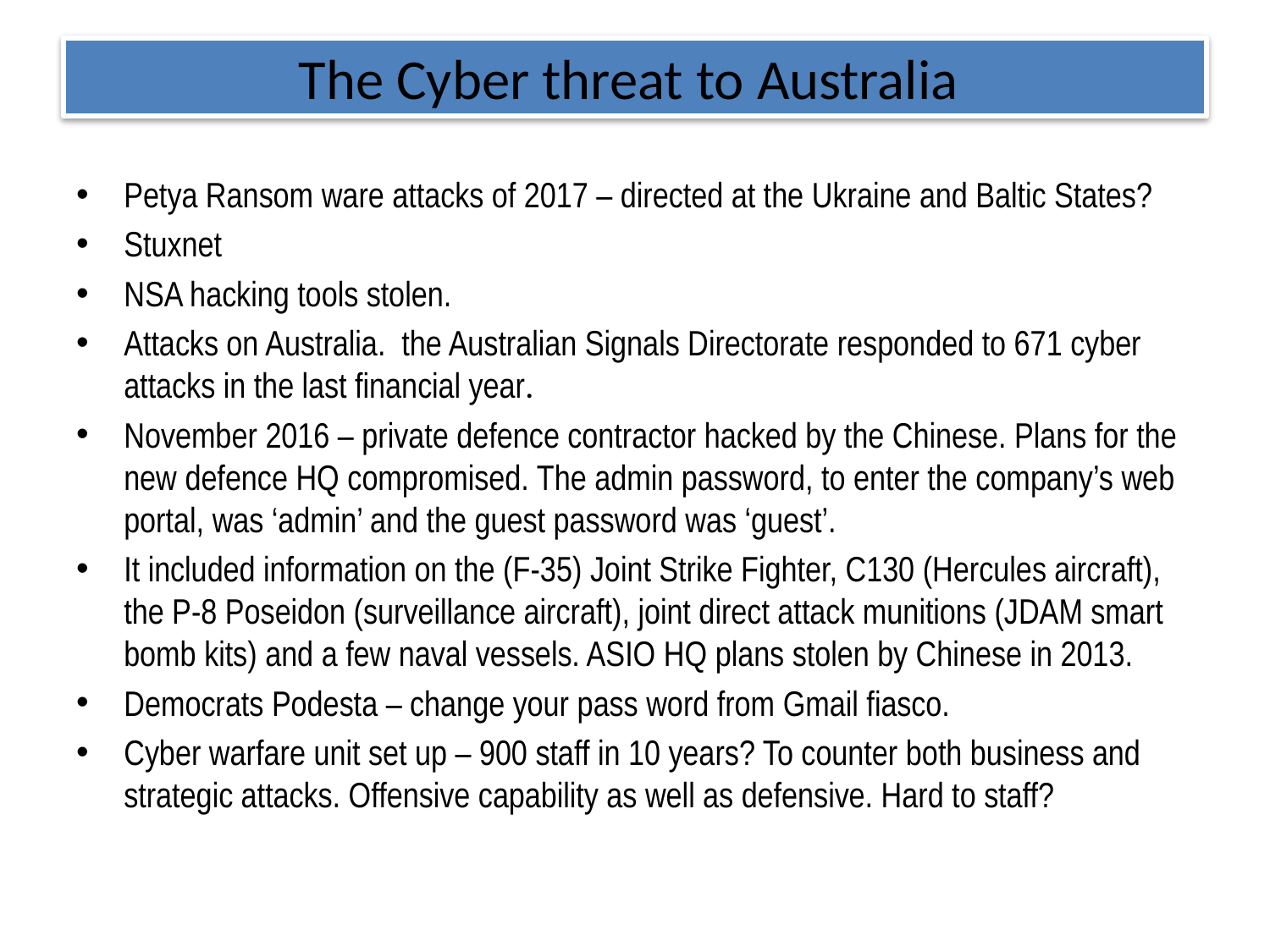

# The Cyber threat to Australia
Petya Ransom ware attacks of 2017 – directed at the Ukraine and Baltic States?
Stuxnet
NSA hacking tools stolen.
Attacks on Australia.  the Australian Signals Directorate responded to 671 cyber attacks in the last financial year.
November 2016 – private defence contractor hacked by the Chinese. Plans for the new defence HQ compromised. The admin password, to enter the company’s web portal, was ‘admin’ and the guest password was ‘guest’.
It included information on the (F-35) Joint Strike Fighter, C130 (Hercules aircraft), the P-8 Poseidon (surveillance aircraft), joint direct attack munitions (JDAM smart bomb kits) and a few naval vessels. ASIO HQ plans stolen by Chinese in 2013.
Democrats Podesta – change your pass word from Gmail fiasco.
Cyber warfare unit set up – 900 staff in 10 years? To counter both business and strategic attacks. Offensive capability as well as defensive. Hard to staff?